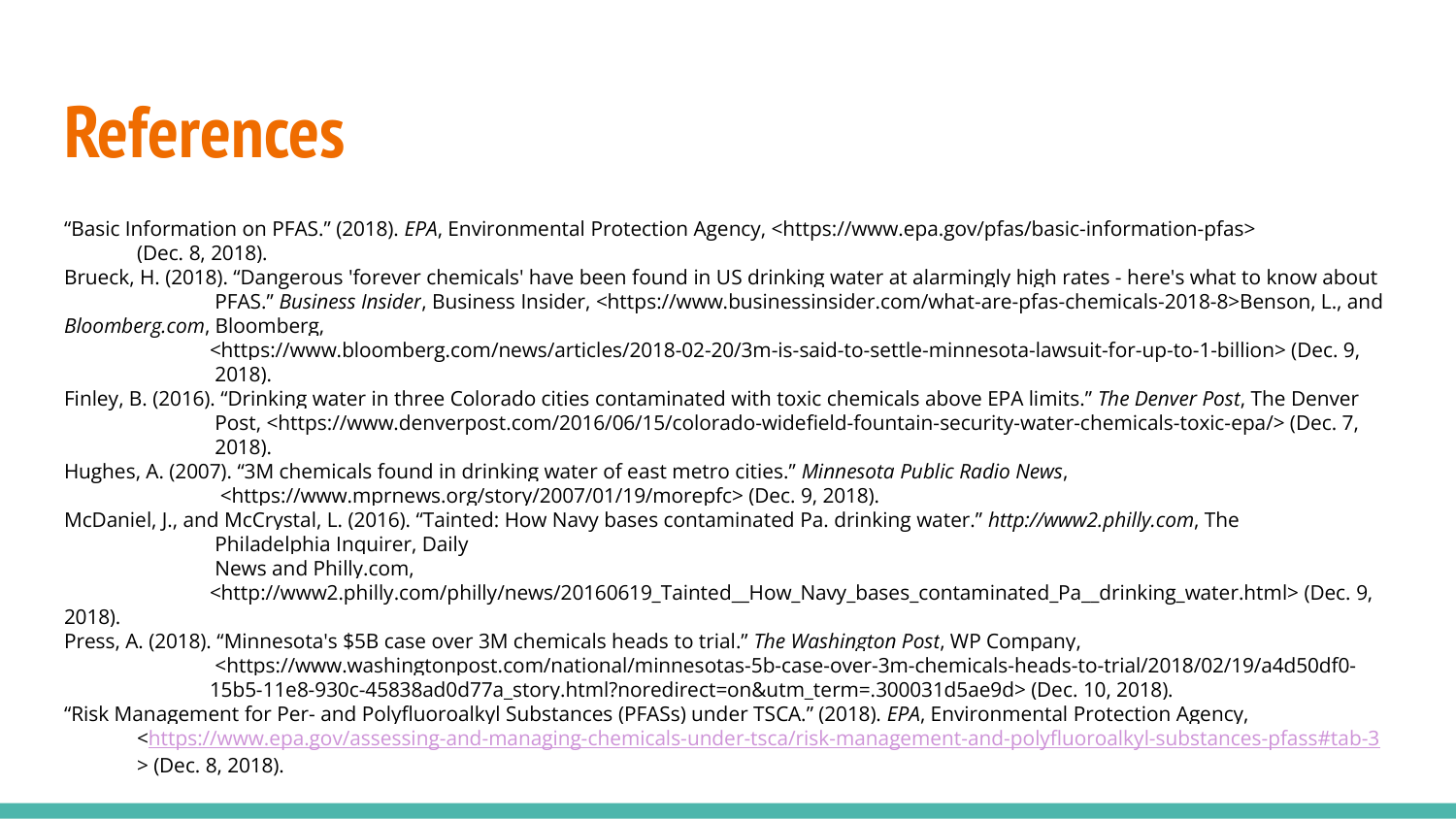

# References
“Basic Information on PFAS.” (2018). EPA, Environmental Protection Agency, <https://www.epa.gov/pfas/basic-information-pfas>
(Dec. 8, 2018).
Brueck, H. (2018). “Dangerous 'forever chemicals' have been found in US drinking water at alarmingly high rates - here's what to know about
	 PFAS.” Business Insider, Business Insider, <https://www.businessinsider.com/what-are-pfas-chemicals-2018-8>Benson, L., and Bloomberg.com, Bloomberg,
	<https://www.bloomberg.com/news/articles/2018-02-20/3m-is-said-to-settle-minnesota-lawsuit-for-up-to-1-billion> (Dec. 9,
	 2018).
Finley, B. (2016). “Drinking water in three Colorado cities contaminated with toxic chemicals above EPA limits.” The Denver Post, The Denver
	 Post, <https://www.denverpost.com/2016/06/15/colorado-widefield-fountain-security-water-chemicals-toxic-epa/> (Dec. 7,
	 2018).
Hughes, A. (2007). “3M chemicals found in drinking water of east metro cities.” Minnesota Public Radio News,
	  <https://www.mprnews.org/story/2007/01/19/morepfc> (Dec. 9, 2018).
McDaniel, J., and McCrystal, L. (2016). “Tainted: How Navy bases contaminated Pa. drinking water.” http://www2.philly.com, The
	 Philadelphia Inquirer, Daily
	 News and Philly.com,
	<http://www2.philly.com/philly/news/20160619_Tainted__How_Navy_bases_contaminated_Pa__drinking_water.html> (Dec. 9, 2018).
Press, A. (2018). “Minnesota's $5B case over 3M chemicals heads to trial.” The Washington Post, WP Company,
	 <https://www.washingtonpost.com/national/minnesotas-5b-case-over-3m-chemicals-heads-to-trial/2018/02/19/a4d50df0-
	15b5-11e8-930c-45838ad0d77a_story.html?noredirect=on&utm_term=.300031d5ae9d> (Dec. 10, 2018).
“Risk Management for Per- and Polyfluoroalkyl Substances (PFASs) under TSCA.” (2018). EPA, Environmental Protection Agency,
<https://www.epa.gov/assessing-and-managing-chemicals-under-tsca/risk-management-and-polyfluoroalkyl-substances-pfass#tab-3
> (Dec. 8, 2018).